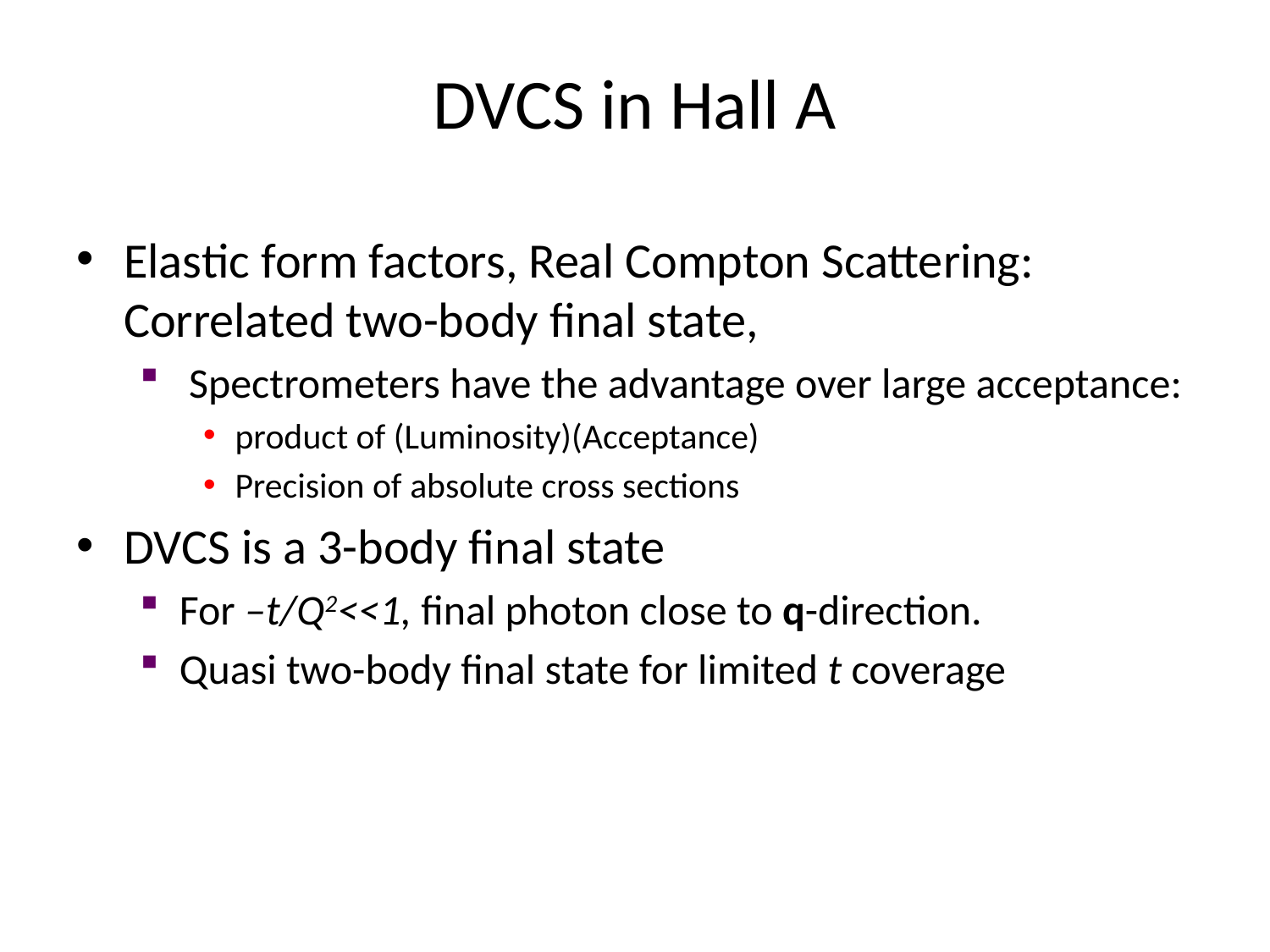

# DVCS in Hall A
Elastic form factors, Real Compton Scattering: Correlated two-body final state,
 Spectrometers have the advantage over large acceptance:
product of (Luminosity)(Acceptance)
Precision of absolute cross sections
DVCS is a 3-body final state
For –t/Q2<<1, final photon close to q-direction.
Quasi two-body final state for limited t coverage